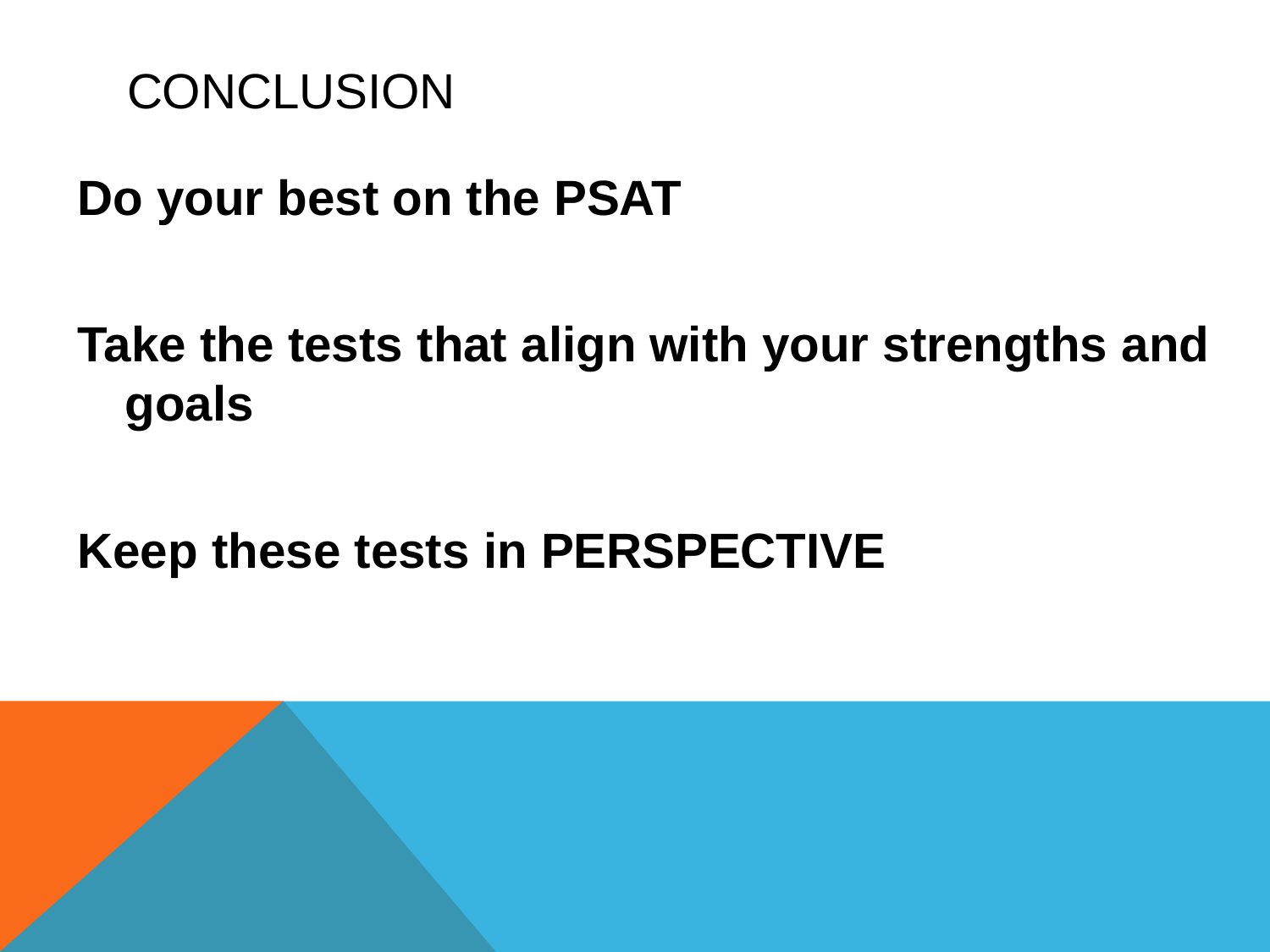

# Conclusion
Do your best on the PSAT

Take the tests that align with your strengths and goals

Keep these tests in PERSPECTIVE